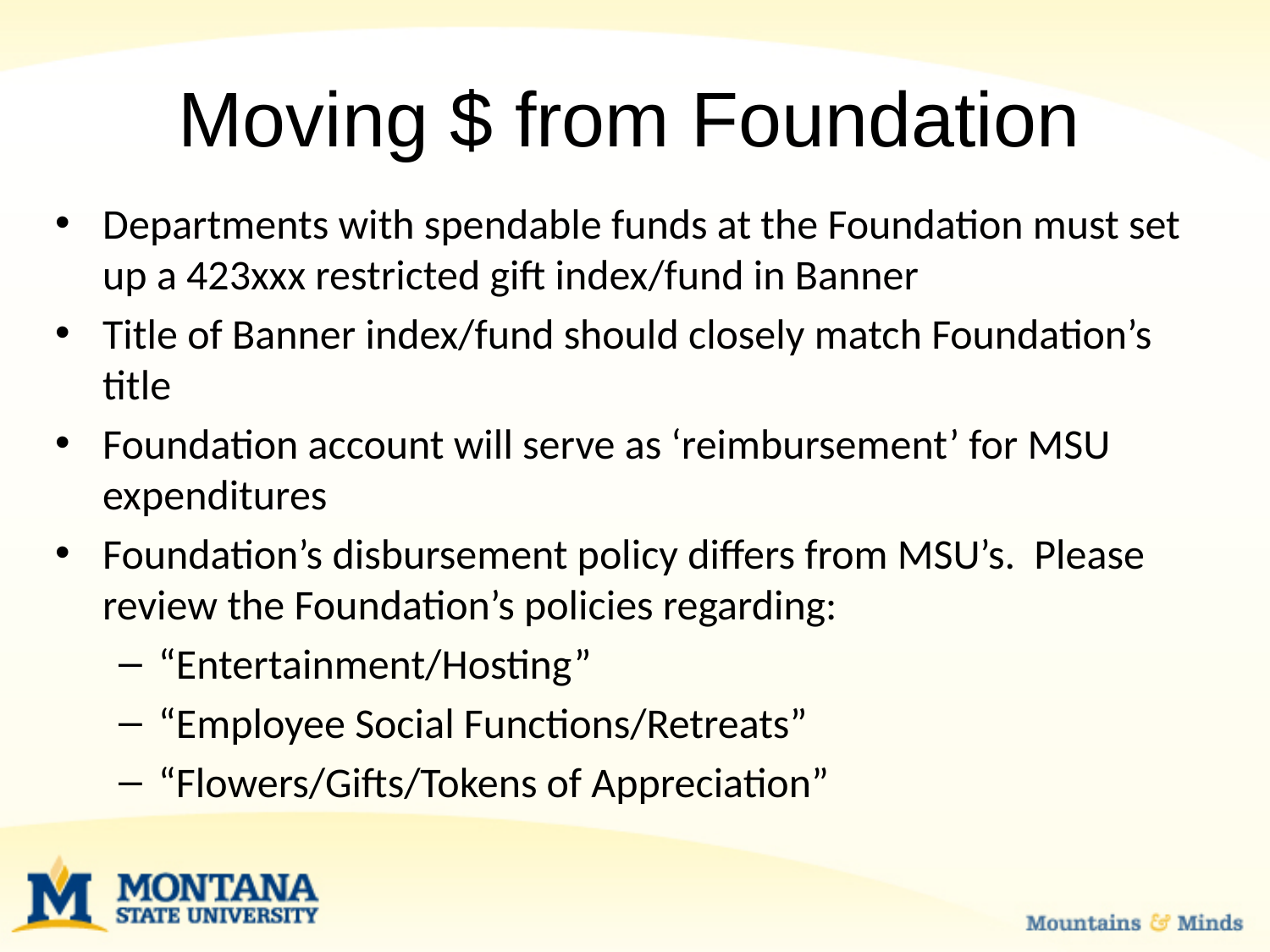

# Moving $ from Foundation
Departments with spendable funds at the Foundation must set up a 423xxx restricted gift index/fund in Banner
Title of Banner index/fund should closely match Foundation’s title
Foundation account will serve as ‘reimbursement’ for MSU expenditures
Foundation’s disbursement policy differs from MSU’s.  Please review the Foundation’s policies regarding:
“Entertainment/Hosting”
“Employee Social Functions/Retreats”
“Flowers/Gifts/Tokens of Appreciation”